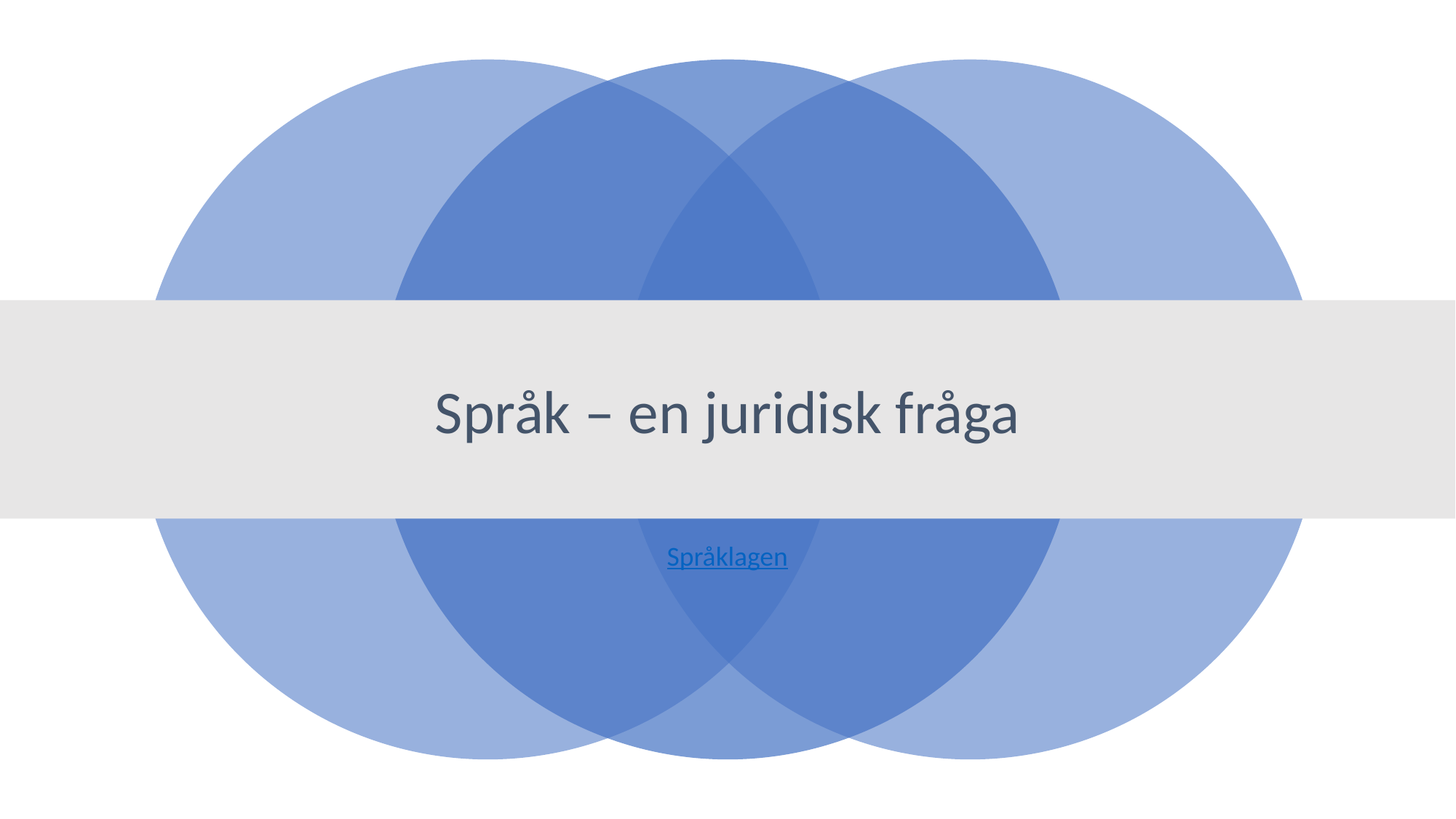

# Språk – en juridisk fråga
Språklagen